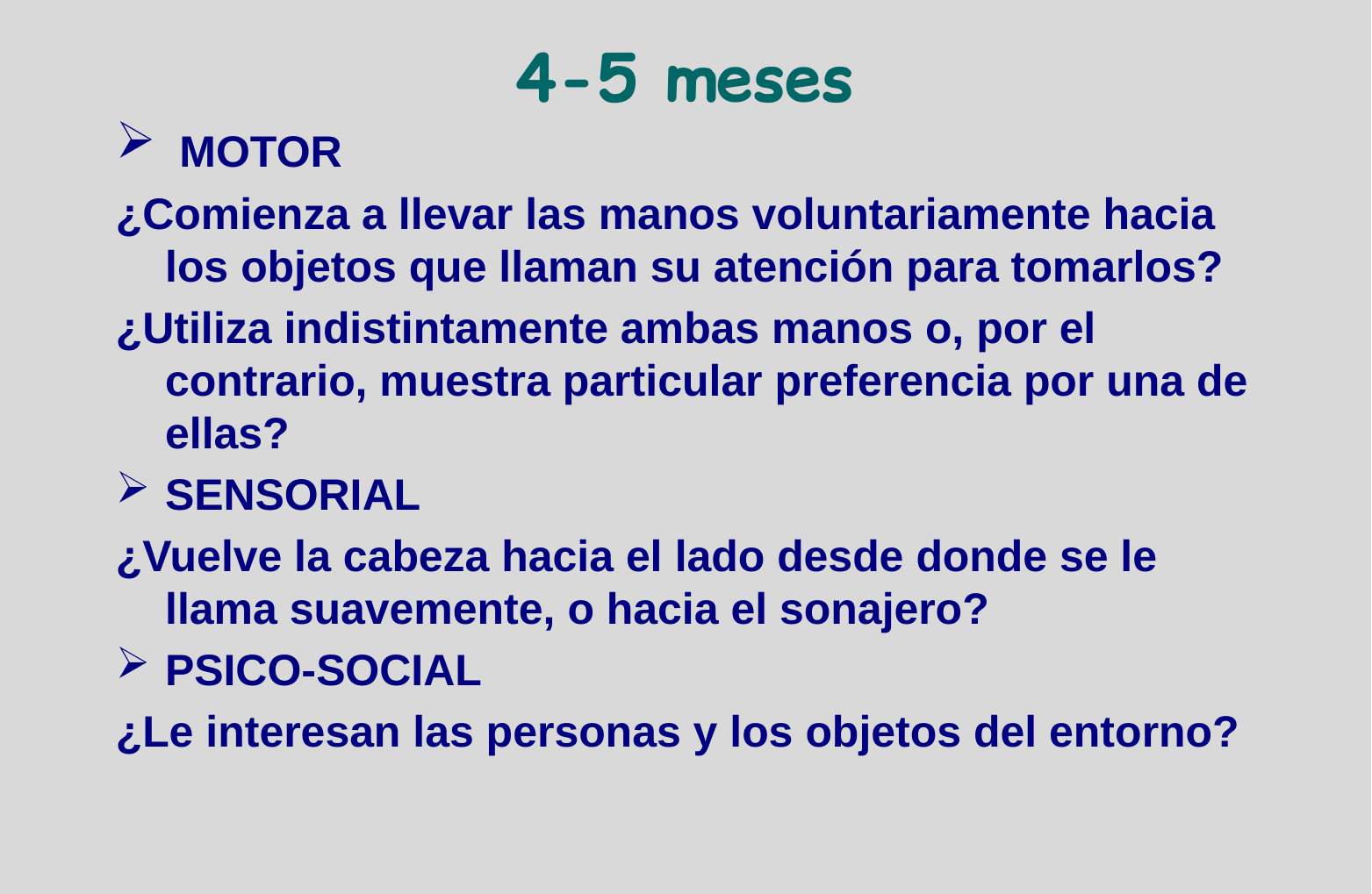

# 4-5 meses
 MOTOR
¿Comienza a llevar las manos voluntariamente hacia los objetos que llaman su atención para tomarlos?
¿Utiliza indistintamente ambas manos o, por el contrario, muestra particular preferencia por una de ellas?
SENSORIAL
¿Vuelve la cabeza hacia el lado desde donde se le llama suavemente, o hacia el sonajero?
PSICO-SOCIAL
¿Le interesan las personas y los objetos del entorno?